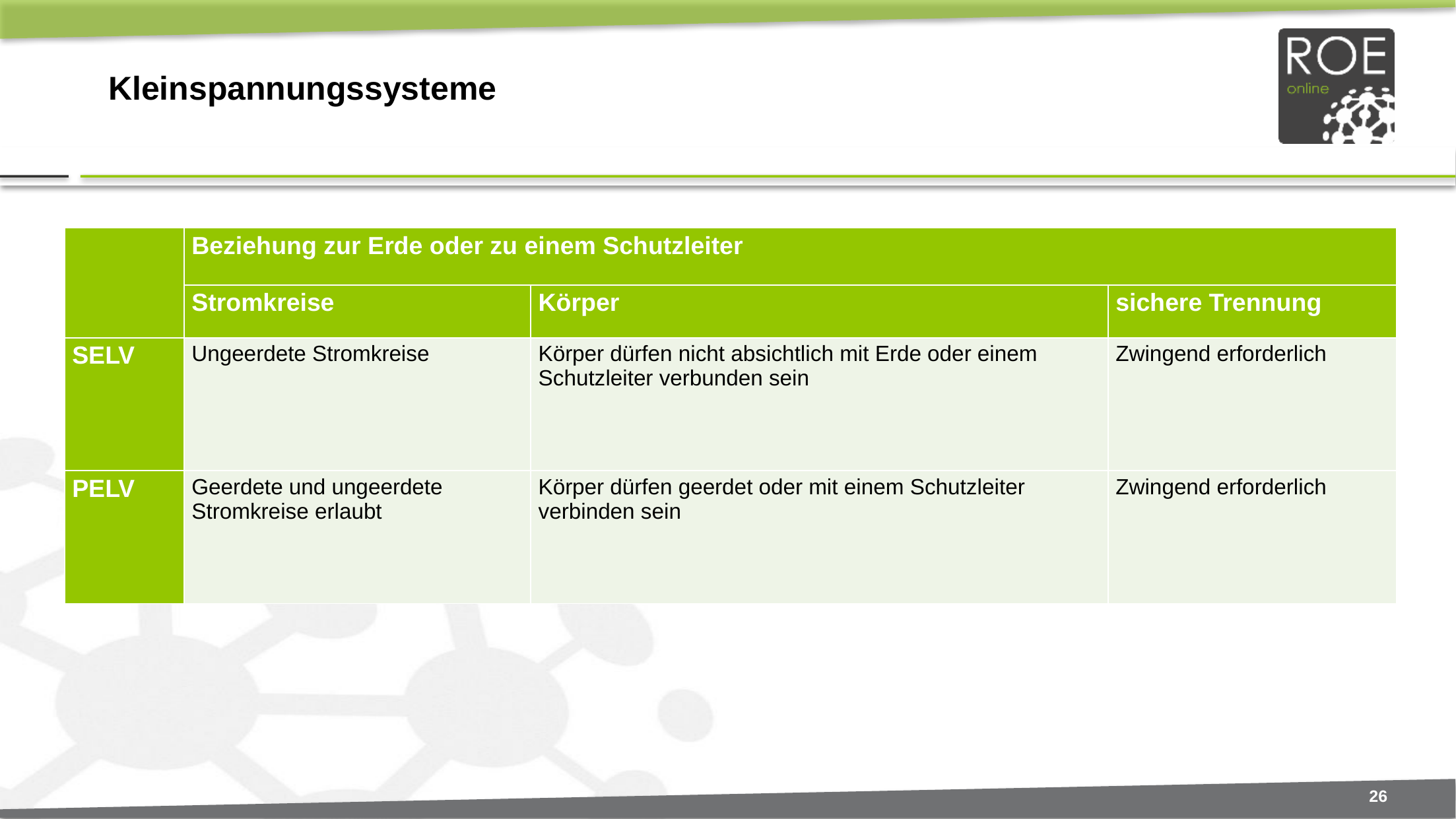

# Kleinspannungssysteme

|  | Beziehung zur Erde oder zu einem Schutzleiter |  |  |
| --- | --- | --- | --- |
|  | Stromkreise | Körper | sichere Trennung |
| SELV | Ungeerdete Stromkreise | Körper dürfen nicht absichtlich mit Erde oder einem Schutzleiter verbunden sein | Zwingend erforderlich |
| PELV | Geerdete und ungeerdete Stromkreise erlaubt | Körper dürfen geerdet oder mit einem Schutzleiter verbinden sein | Zwingend erforderlich |
26